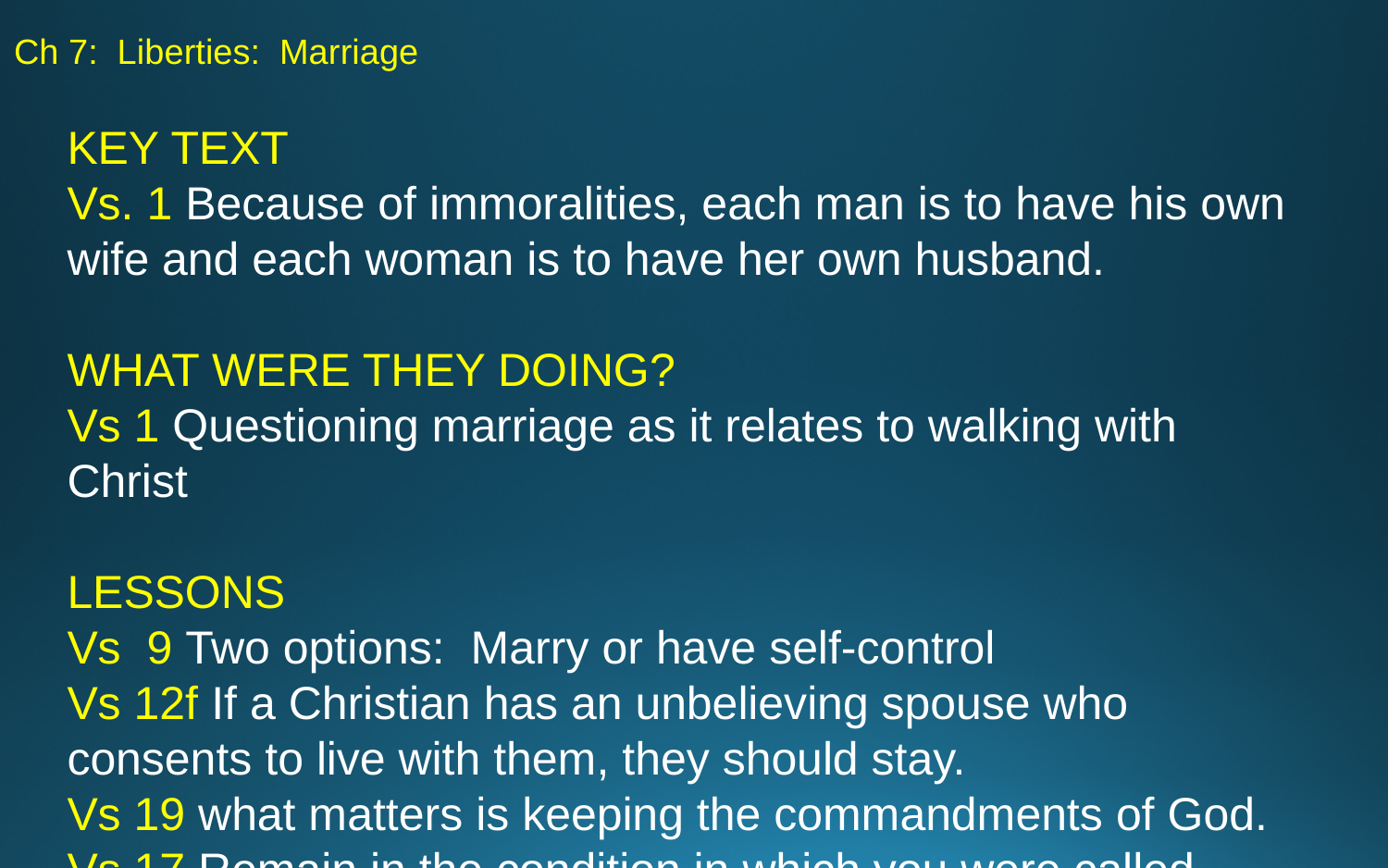

# Ch 7:  Liberties:  Marriage
KEY TEXT
Vs. 1 Because of immoralities, each man is to have his own wife and each woman is to have her own husband.

WHAT WERE THEY DOING?
Vs 1 Questioning marriage as it relates to walking with Christ

LESSONS
Vs  9 Two options:  Marry or have self-control
Vs 12f If a Christian has an unbelieving spouse who consents to live with them, they should stay.
Vs 19 what matters is keeping the commandments of God.
Vs 17 Remain in the condition in which you were called.